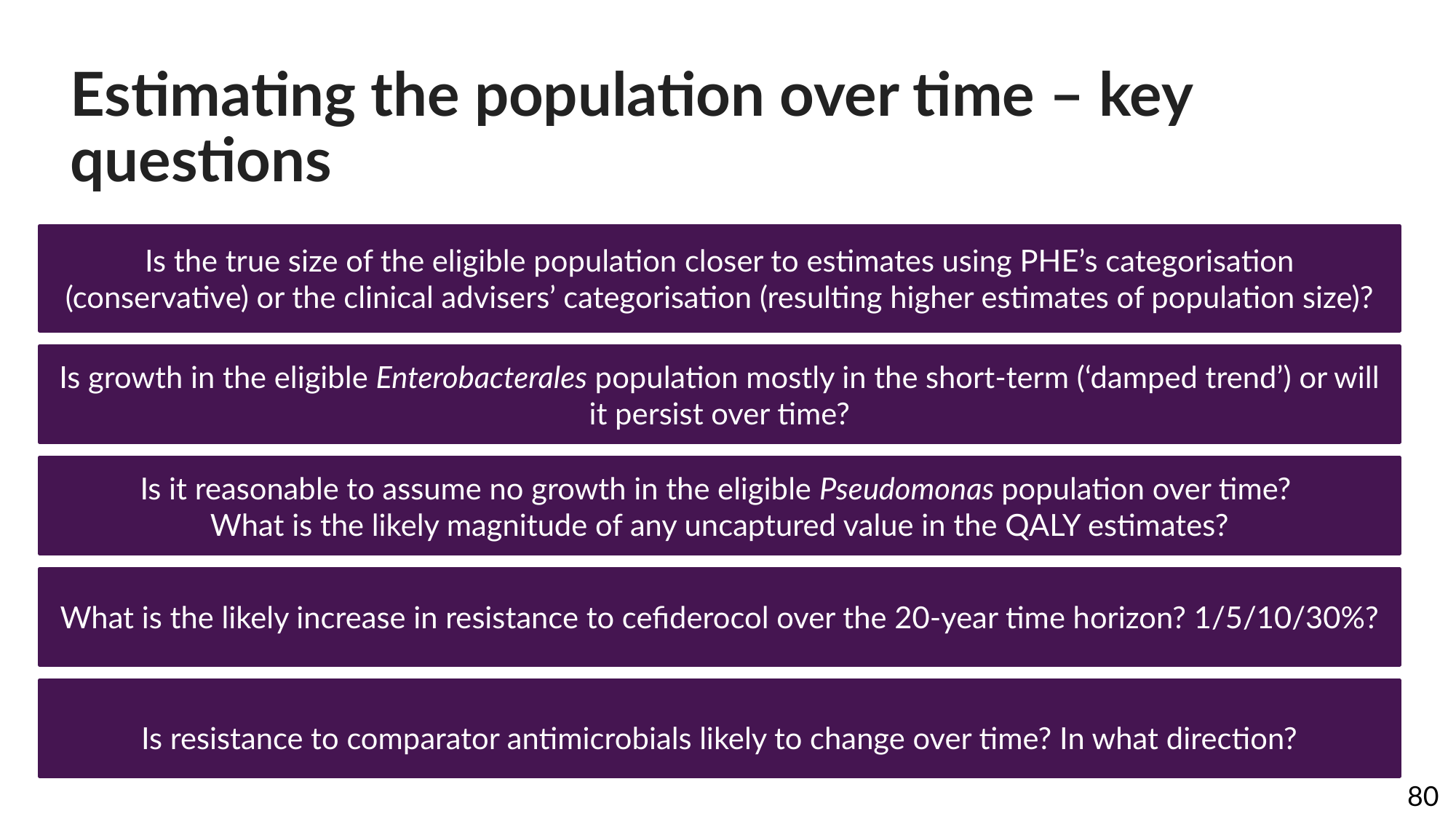

# Estimating the population over time – key questions
Is the true size of the eligible population closer to estimates using PHE’s categorisation (conservative) or the clinical advisers’ categorisation (resulting higher estimates of population size)?
Is growth in the eligible Enterobacterales population mostly in the short-term (‘damped trend’) or will it persist over time?
Is it reasonable to assume no growth in the eligible Pseudomonas population over time?
What is the likely magnitude of any uncaptured value in the QALY estimates?
What is the likely increase in resistance to cefiderocol over the 20-year time horizon? 1/5/10/30%?
Is resistance to comparator antimicrobials likely to change over time? In what direction?